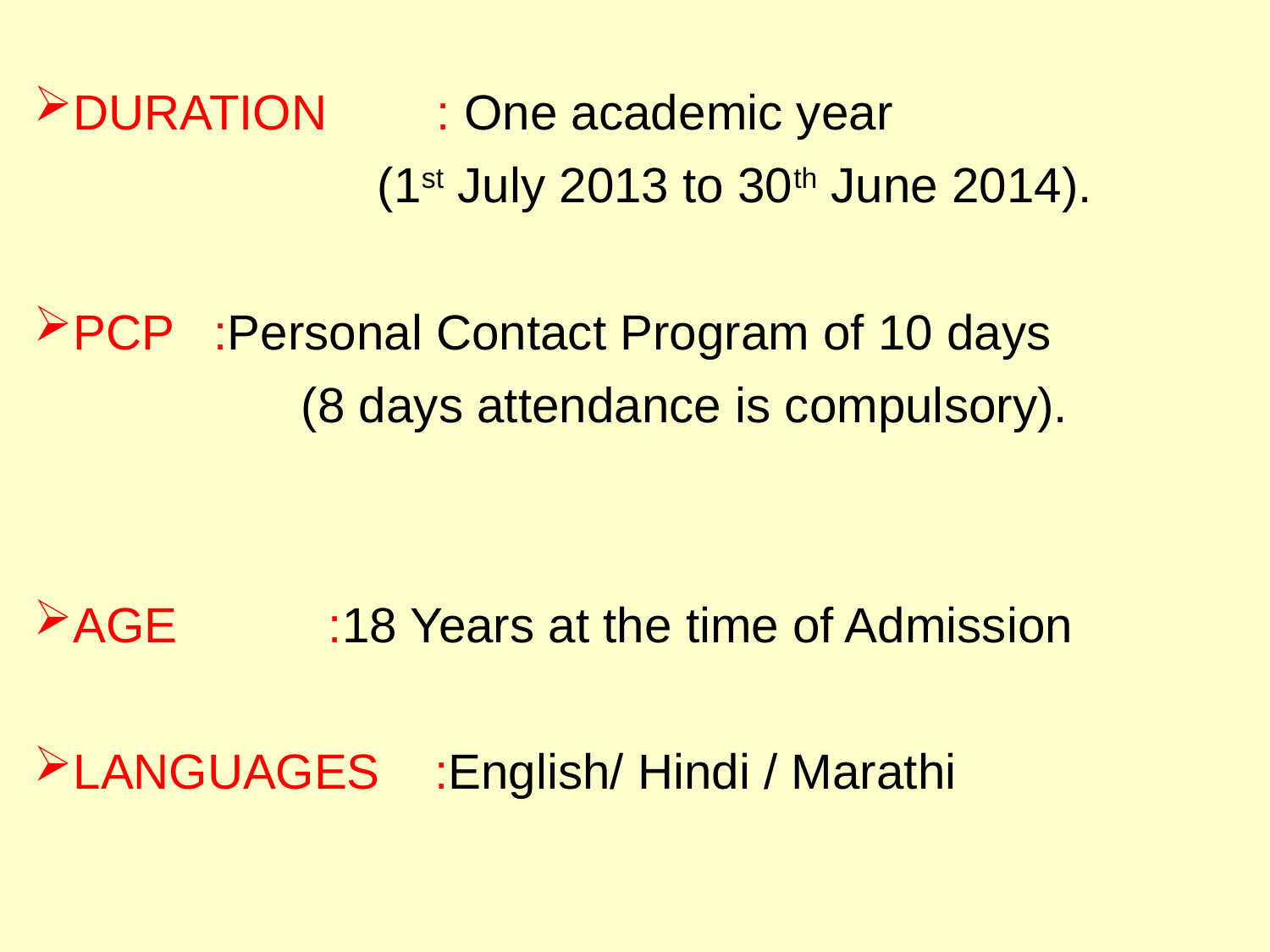

DURATION        : One academic year
                         (1st July 2013 to 30th June 2014).

PCP	 :Personal Contact Program of 10 days
       		 (8 days attendance is compulsory).

AGE           :18 Years at the time of Admission

LANGUAGES    :English/ Hindi / Marathi